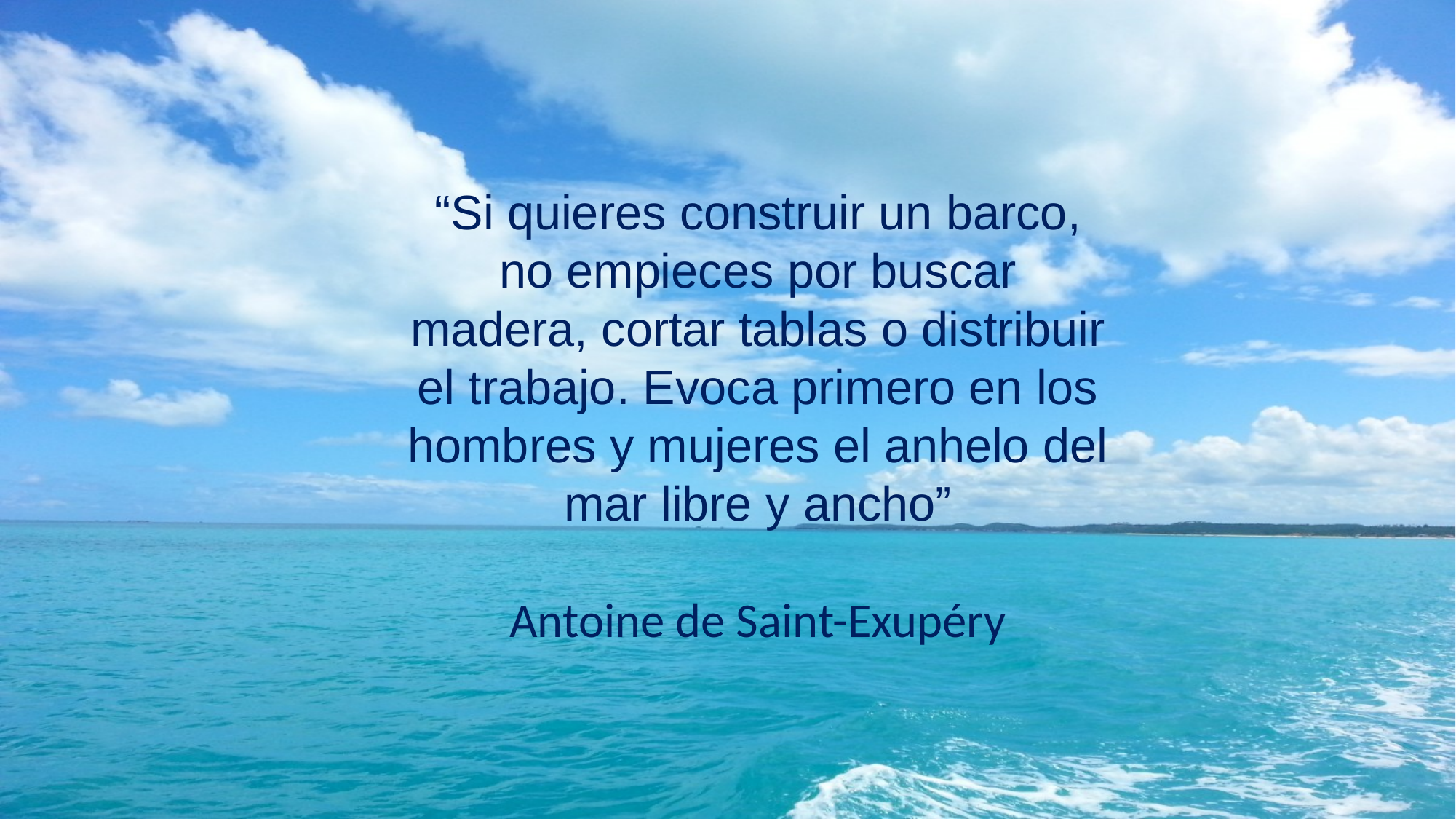

“Si quieres construir un barco, no empieces por buscar madera, cortar tablas o distribuir el trabajo. Evoca primero en los hombres y mujeres el anhelo del mar libre y ancho”

Antoine de Saint-Exupéry